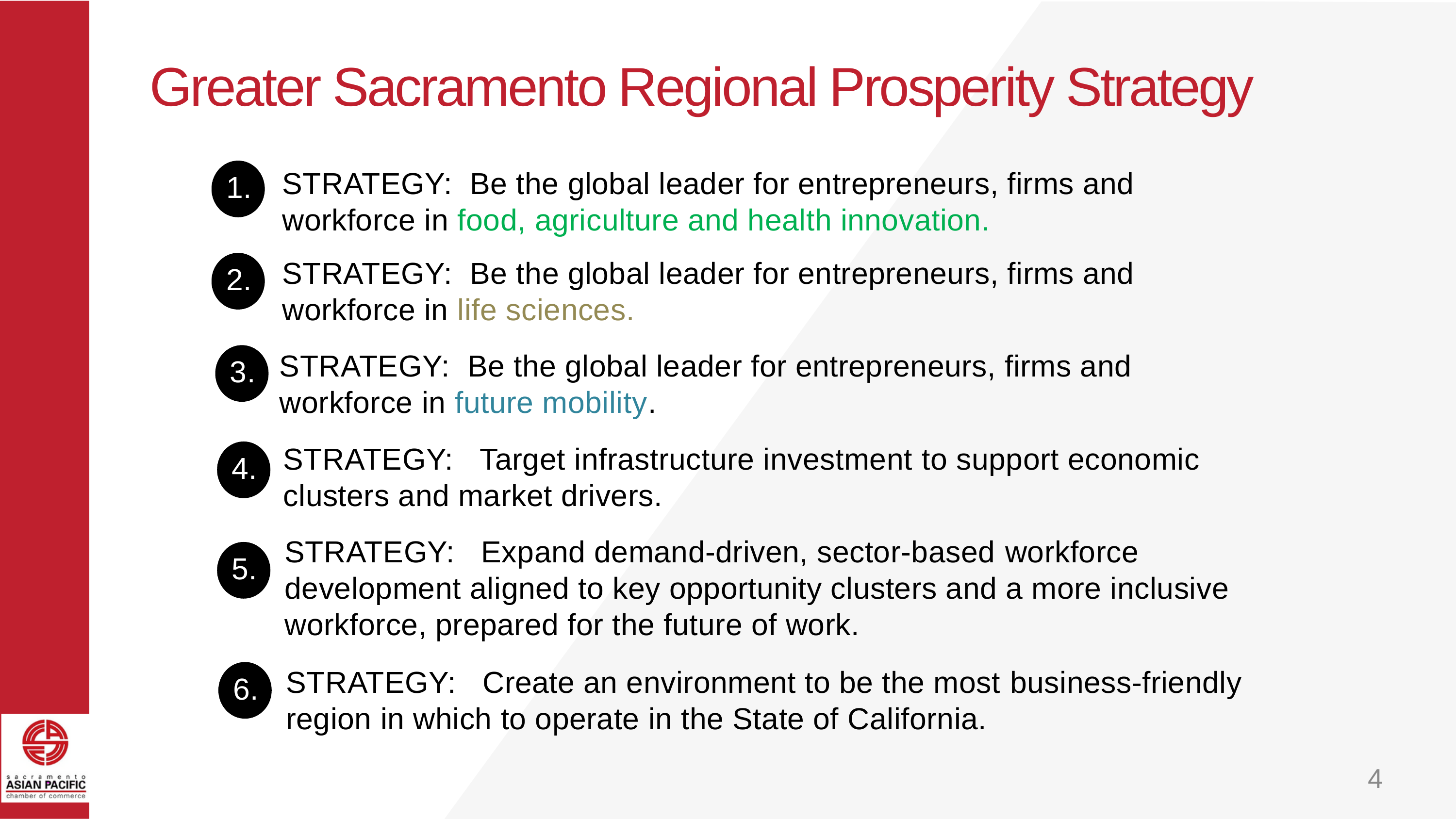

Greater Sacramento Regional Prosperity Strategy

STRATEGY:  Be the global leader for entrepreneurs, firms and workforce in food, agriculture and health innovation.
1.

STRATEGY:  Be the global leader for entrepreneurs, firms and workforce in life sciences.
2.

STRATEGY:  Be the global leader for entrepreneurs, firms and workforce in future mobility.
3.
STRATEGY:   Target infrastructure investment to support economic clusters and market drivers.

4.
STRATEGY:   Expand demand-driven, sector-based workforce development aligned to key opportunity clusters and a more inclusive workforce, prepared for the future of work.

5.

STRATEGY:   Create an environment to be the most business-friendly region in which to operate in the State of California.
6.

4